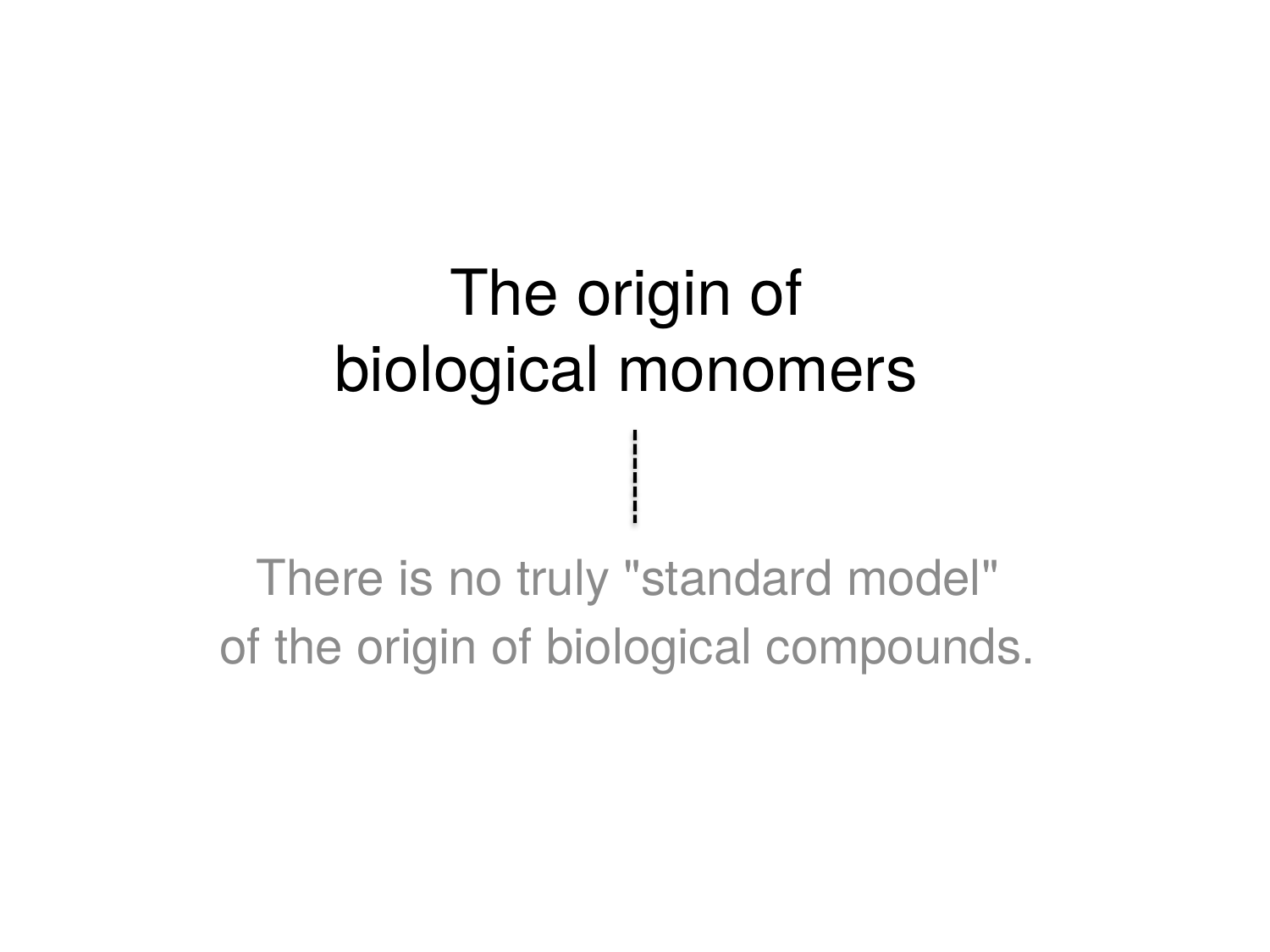

# The origin of biological monomers
There is no truly "standard model"
of the origin of biological compounds.